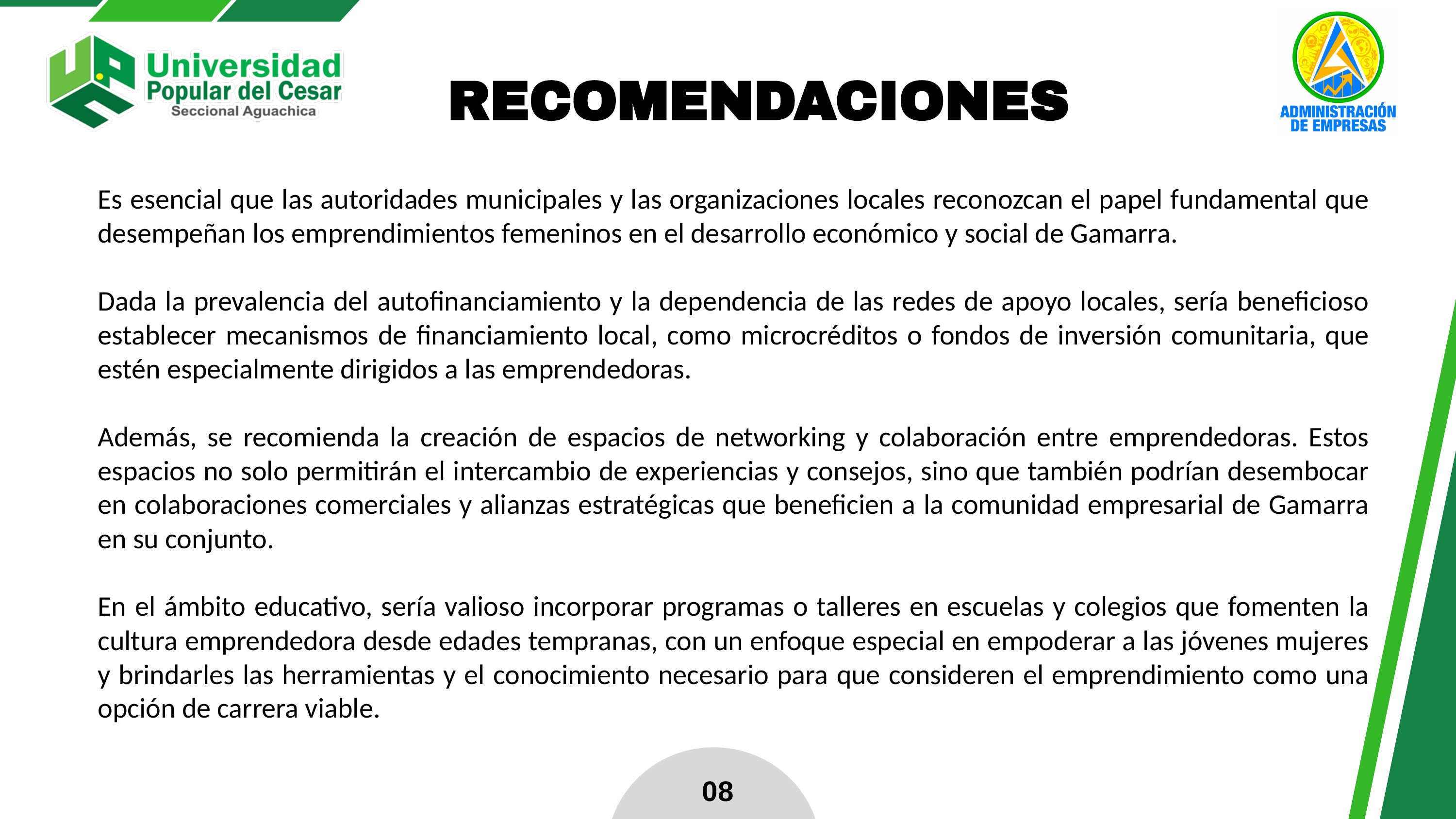

RECOMENDACIONES
Es esencial que las autoridades municipales y las organizaciones locales reconozcan el papel fundamental que desempeñan los emprendimientos femeninos en el desarrollo económico y social de Gamarra.

Dada la prevalencia del autofinanciamiento y la dependencia de las redes de apoyo locales, sería beneficioso establecer mecanismos de financiamiento local, como microcréditos o fondos de inversión comunitaria, que estén especialmente dirigidos a las emprendedoras.

Además, se recomienda la creación de espacios de networking y colaboración entre emprendedoras. Estos espacios no solo permitirán el intercambio de experiencias y consejos, sino que también podrían desembocar en colaboraciones comerciales y alianzas estratégicas que beneficien a la comunidad empresarial de Gamarra en su conjunto.

En el ámbito educativo, sería valioso incorporar programas o talleres en escuelas y colegios que fomenten la cultura emprendedora desde edades tempranas, con un enfoque especial en empoderar a las jóvenes mujeres y brindarles las herramientas y el conocimiento necesario para que consideren el emprendimiento como una opción de carrera viable.

08